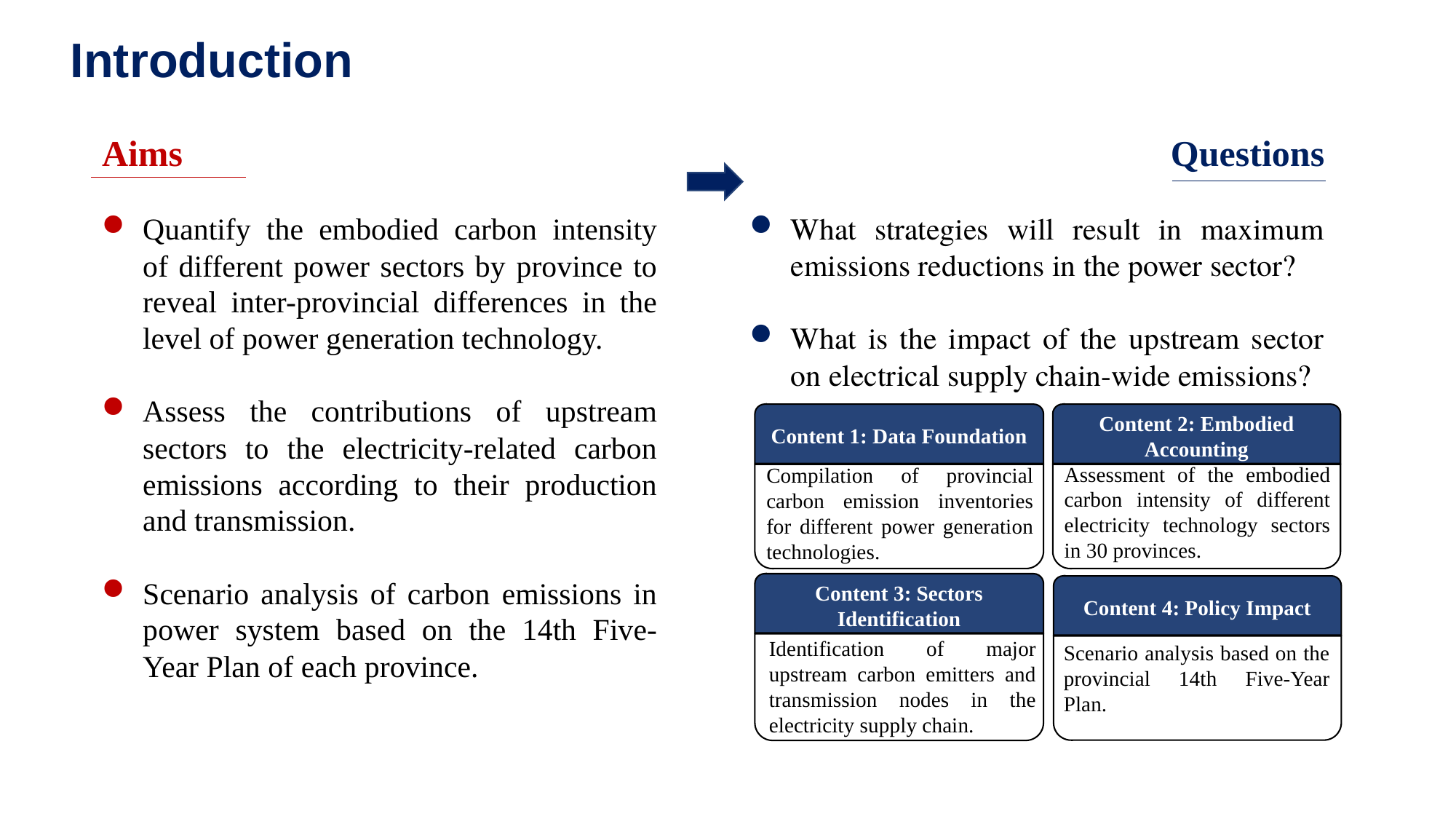

Introduction
Aims

Quantify the embodied carbon intensity of different power sectors by province to reveal inter-provincial differences in the level of power generation technology.

Assess the contributions of upstream sectors to the electricity-related carbon emissions according to their production and transmission.

Scenario analysis of carbon emissions in power system based on the 14th Five-Year Plan of each province.

Questions

What strategies will result in maximum emissions reductions in the power sector?

What is the impact of the upstream sector on electrical supply chain-wide emissions?

Content 2: Embodied Accounting
Assessment of the embodied carbon intensity of different electricity technology sectors in 30 provinces.

Content 1: Data Foundation
Compilation of provincial carbon emission inventories for different power generation technologies.

Content 3: Sectors Identification
Identification of major upstream carbon emitters and transmission nodes in the electricity supply chain.

Content 4: Policy Impact
Scenario analysis based on the provincial 14th Five-Year Plan.